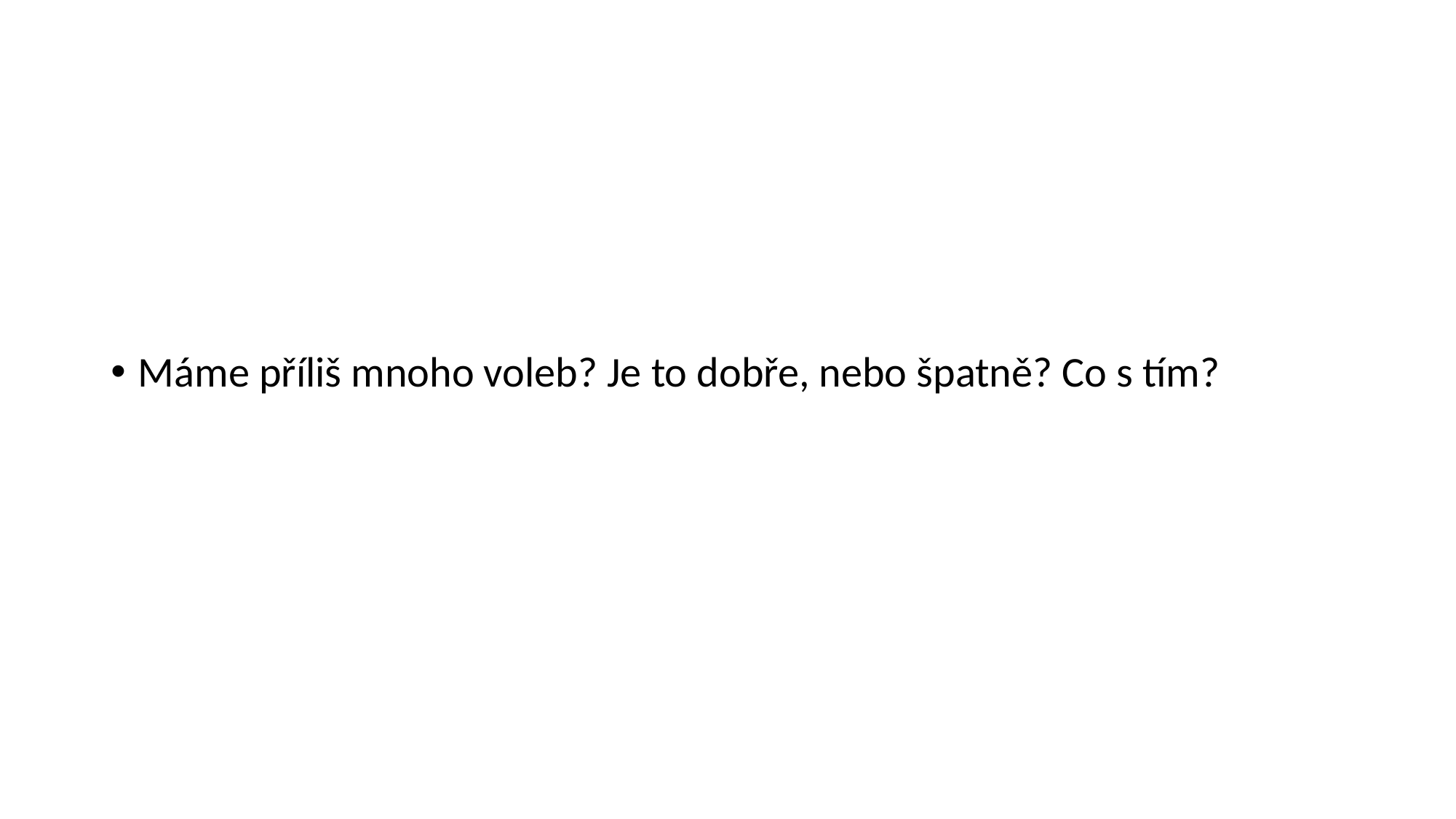

#

Máme příliš mnoho voleb? Je to dobře, nebo špatně? Co s tím?